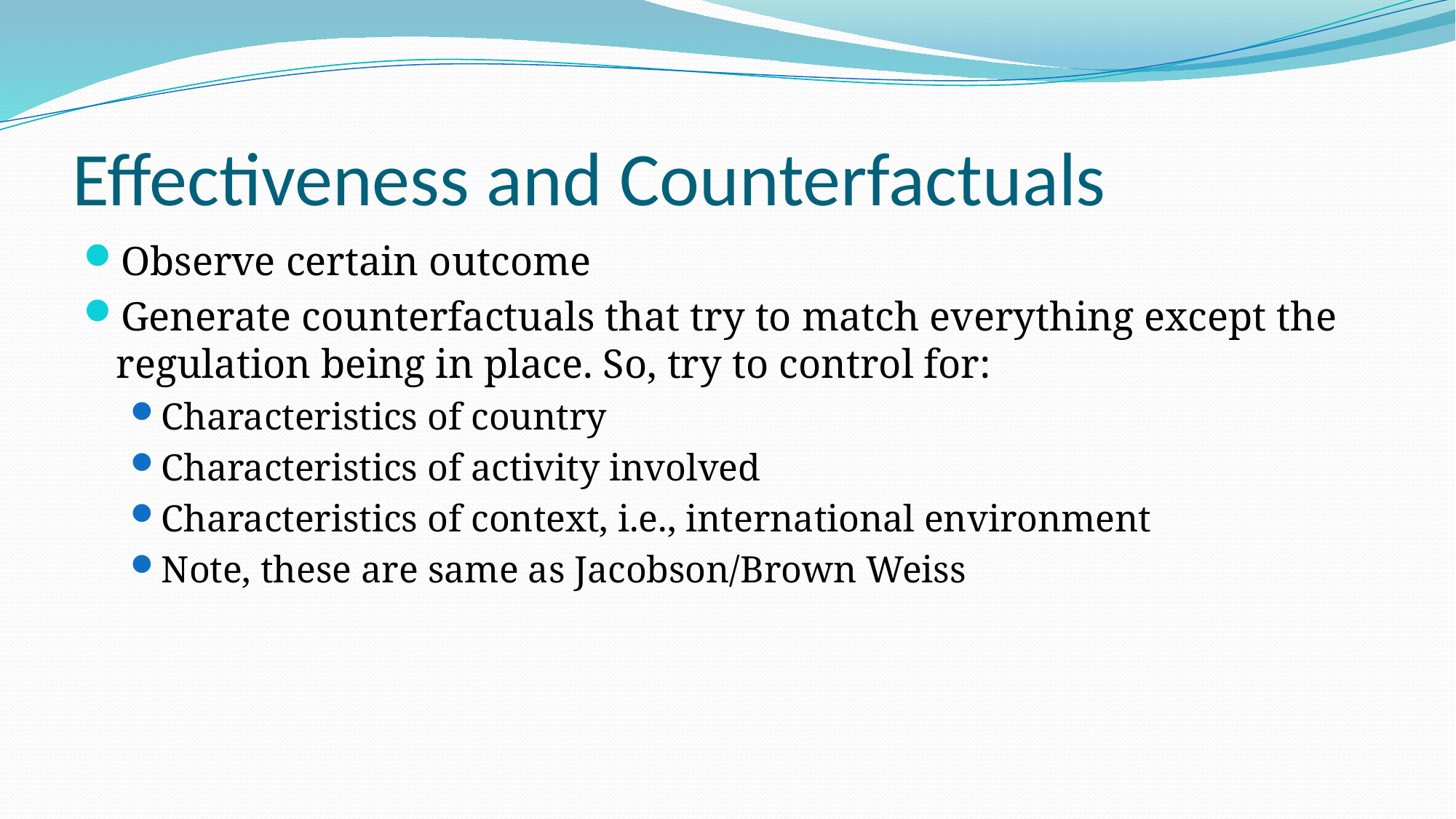

# Effectiveness and Counterfactuals
Observe certain outcome
Generate counterfactuals that try to match everything except the regulation being in place. So, try to control for:
Characteristics of country
Characteristics of activity involved
Characteristics of context, i.e., international environment
Note, these are same as Jacobson/Brown Weiss